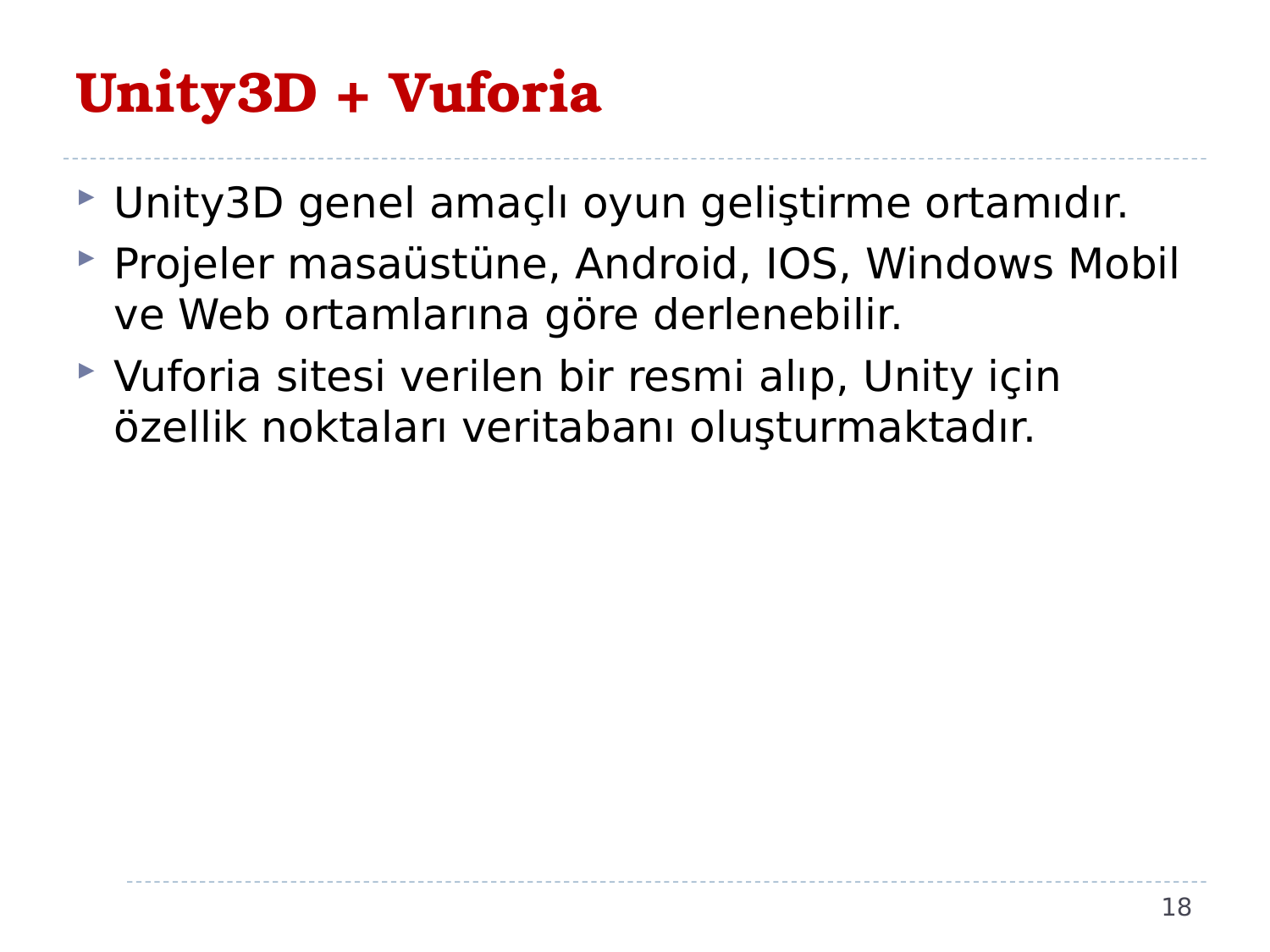

# Unity3D + Vuforia
Unity3D genel amaçlı oyun geliştirme ortamıdır.
Projeler masaüstüne, Android, IOS, Windows Mobil ve Web ortamlarına göre derlenebilir.
Vuforia sitesi verilen bir resmi alıp, Unity için özellik noktaları veritabanı oluşturmaktadır.
18